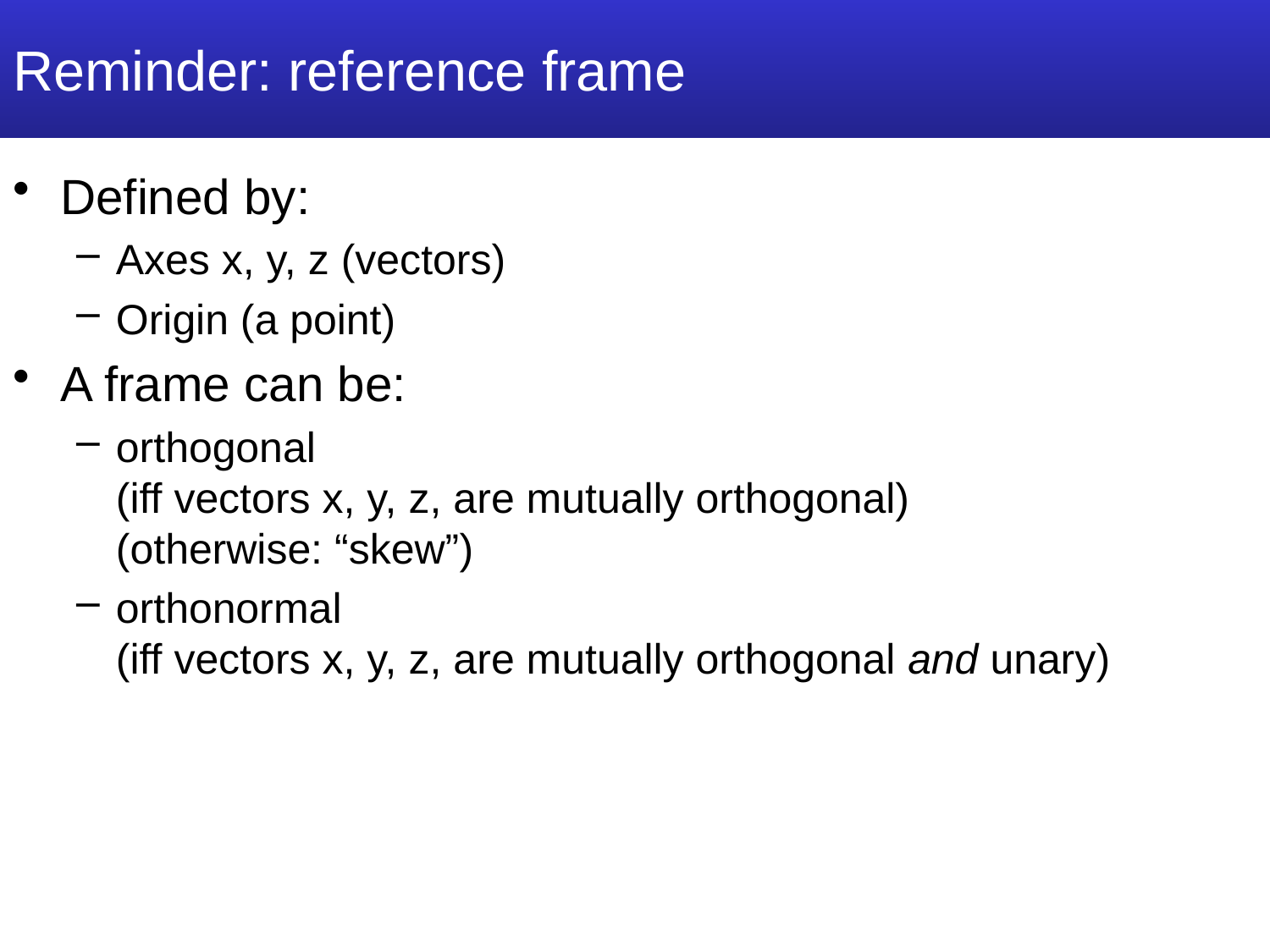

# Reminder: reference frame
Defined by:
Axes x, y, z (vectors)
Origin (a point)
A frame can be:
orthogonal
(iff vectors x, y, z, are mutually orthogonal)
(otherwise: “skew”)
orthonormal
(iff vectors x, y, z, are mutually orthogonal and unary)